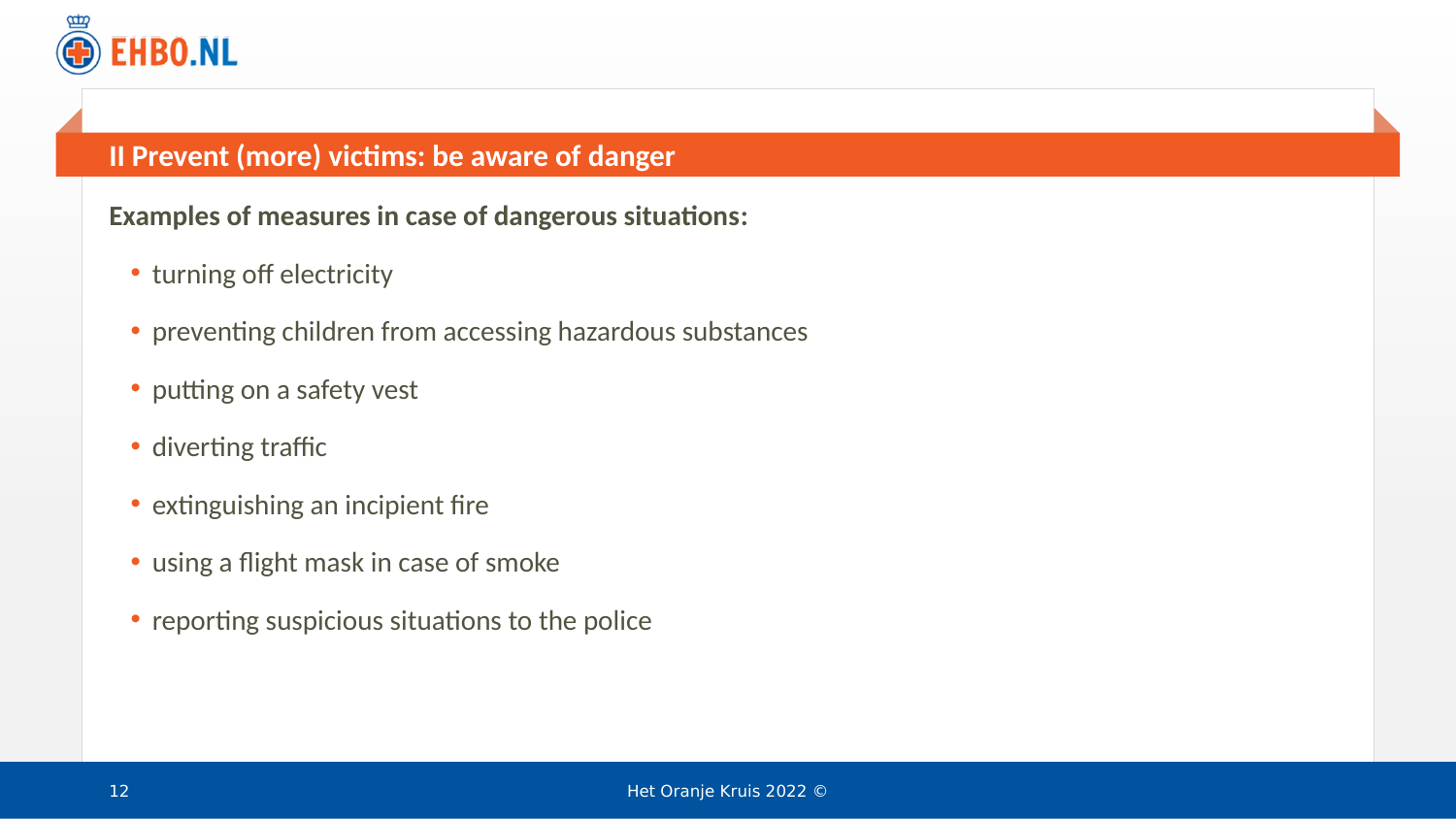

# II Prevent (more) victims: be aware of danger
Examples of measures in case of dangerous situations:
turning off electricity
preventing children from accessing hazardous substances
putting on a safety vest
diverting traffic
extinguishing an incipient fire
using a flight mask in case of smoke
reporting suspicious situations to the police
12
Het Oranje Kruis 2022 ©